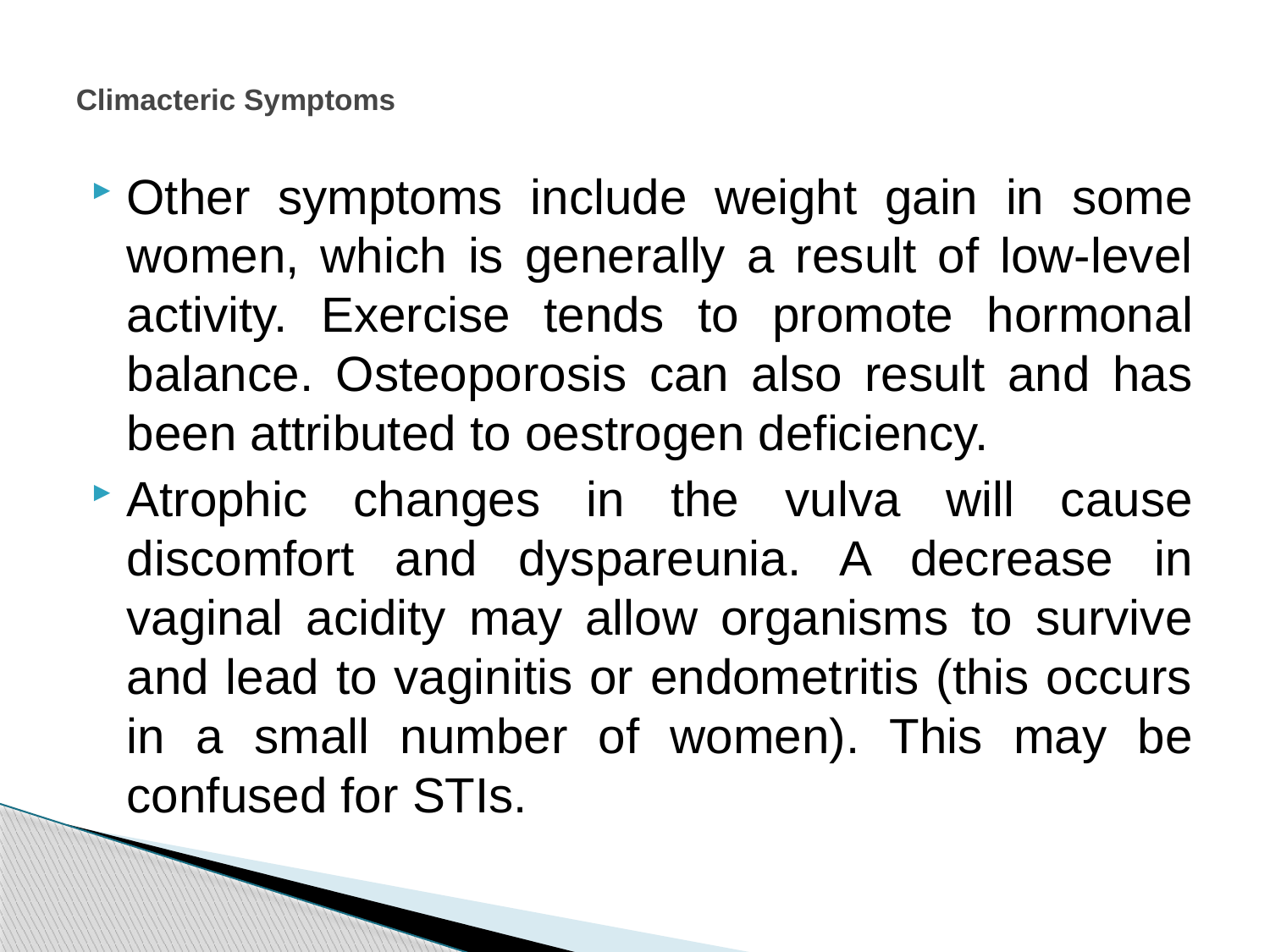

# Climacteric Symptoms
Other symptoms include weight gain in some women, which is generally a result of low-level activity. Exercise tends to promote hormonal balance. Osteoporosis can also result and has been attributed to oestrogen deficiency.
Atrophic changes in the vulva will cause discomfort and dyspareunia. A decrease in vaginal acidity may allow organisms to survive and lead to vaginitis or endometritis (this occurs in a small number of women). This may be confused for STIs.

258